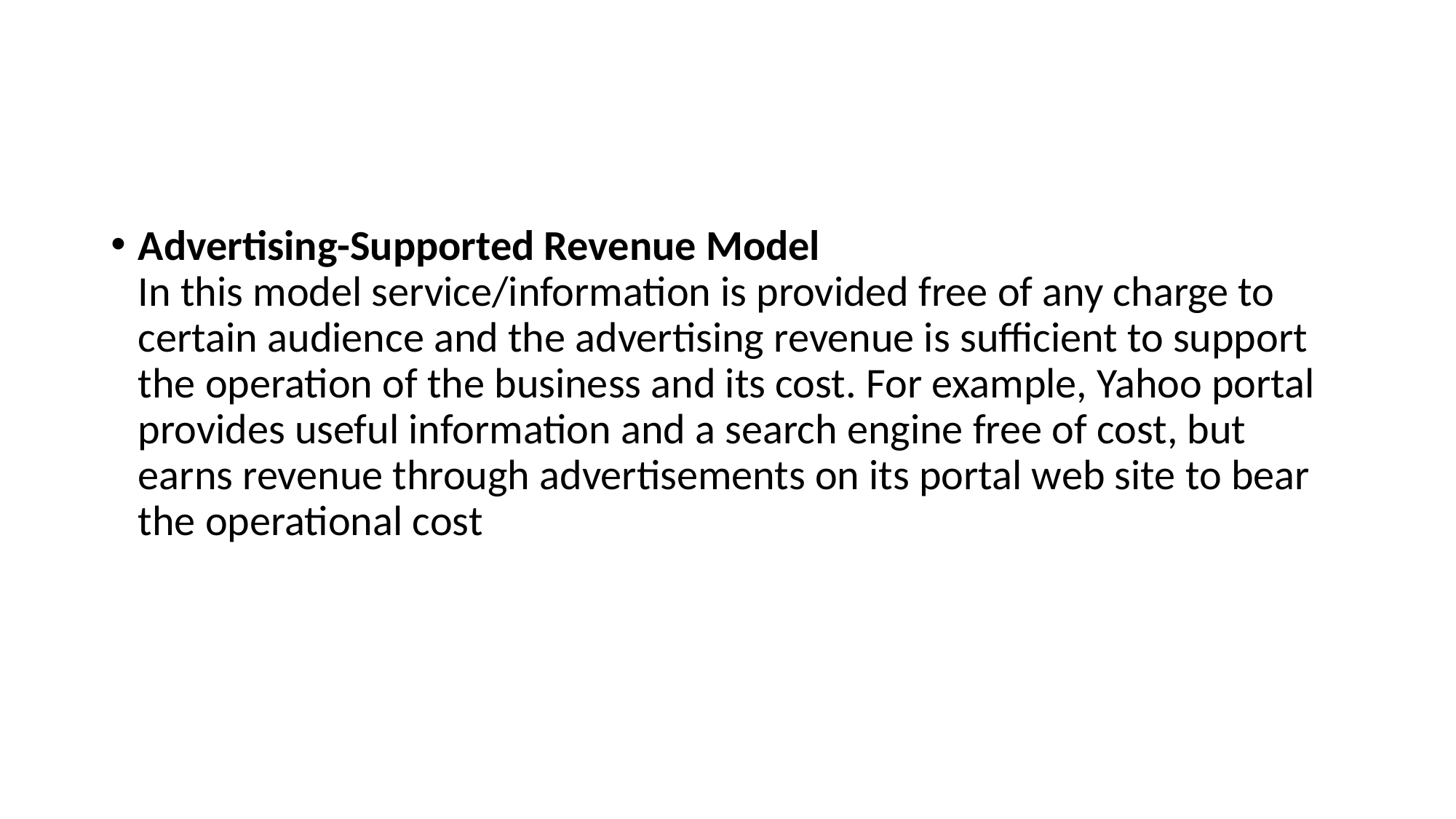

#
Advertising-Supported Revenue Model
In this model service/information is provided free of any charge to certain audience and the advertising revenue is sufficient to support the operation of the business and its cost. For example, Yahoo portal
provides useful information and a search engine free of cost, but earns revenue through advertisements on its portal web site to bear the operational cost